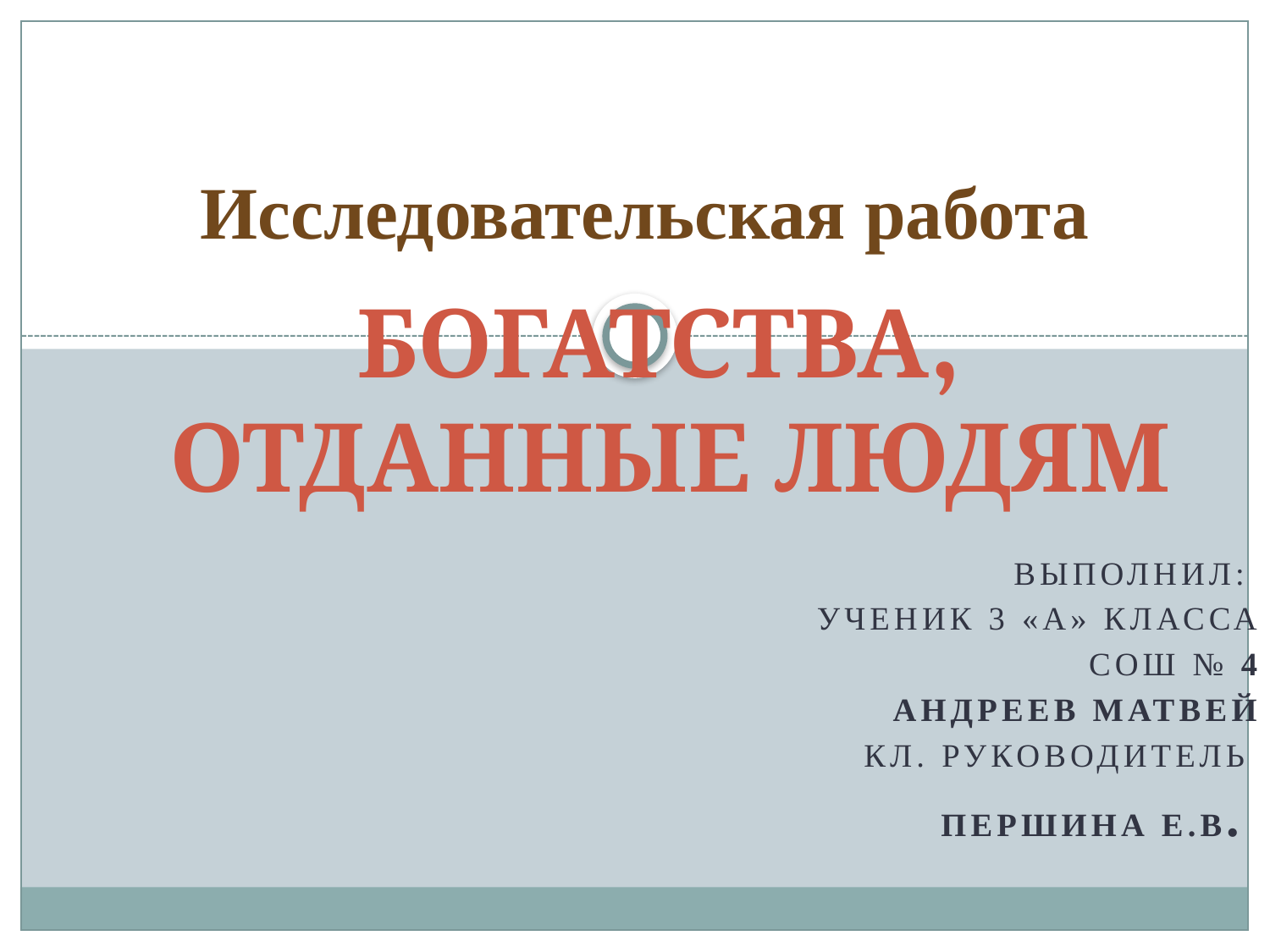

# Исследовательская работа
Богатства,
отданные людям
Выполнил:
Ученик 3 «а» класса
 СОШ № 4
Андреев Матвей
Кл. руководитель
Першина Е.В.